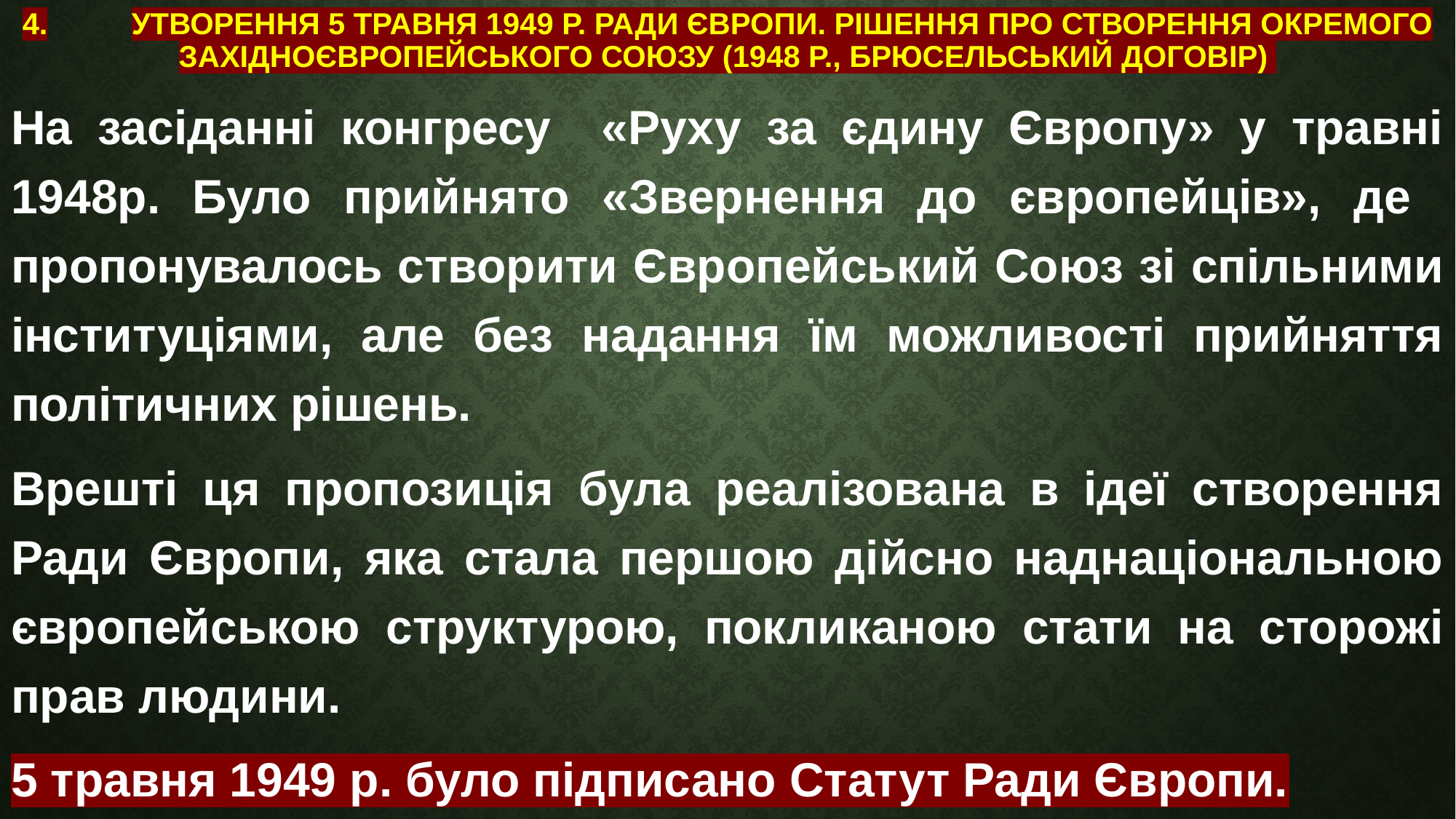

# 4.	Утворення 5 травня 1949 р. Ради Європи. Рішення про створення окремого Західноєвропейського союзу (1948 р., Брюсельський договір)
На засіданні конгресу  «Руху за єдину Європу» у травні 1948р. Було прийнято «Звернення до європейців», де  пропонувалось створити Європейський Союз зі спільними інституціями, але без надання їм можливості прийняття політичних рішень.
Врешті ця пропозиція була реалізована в ідеї створення Ради Європи, яка стала першою дійсно наднаціональною європейською структурою, покликаною стати на сторожі прав людини.
5 травня 1949 р. було підписано Статут Ради Європи.